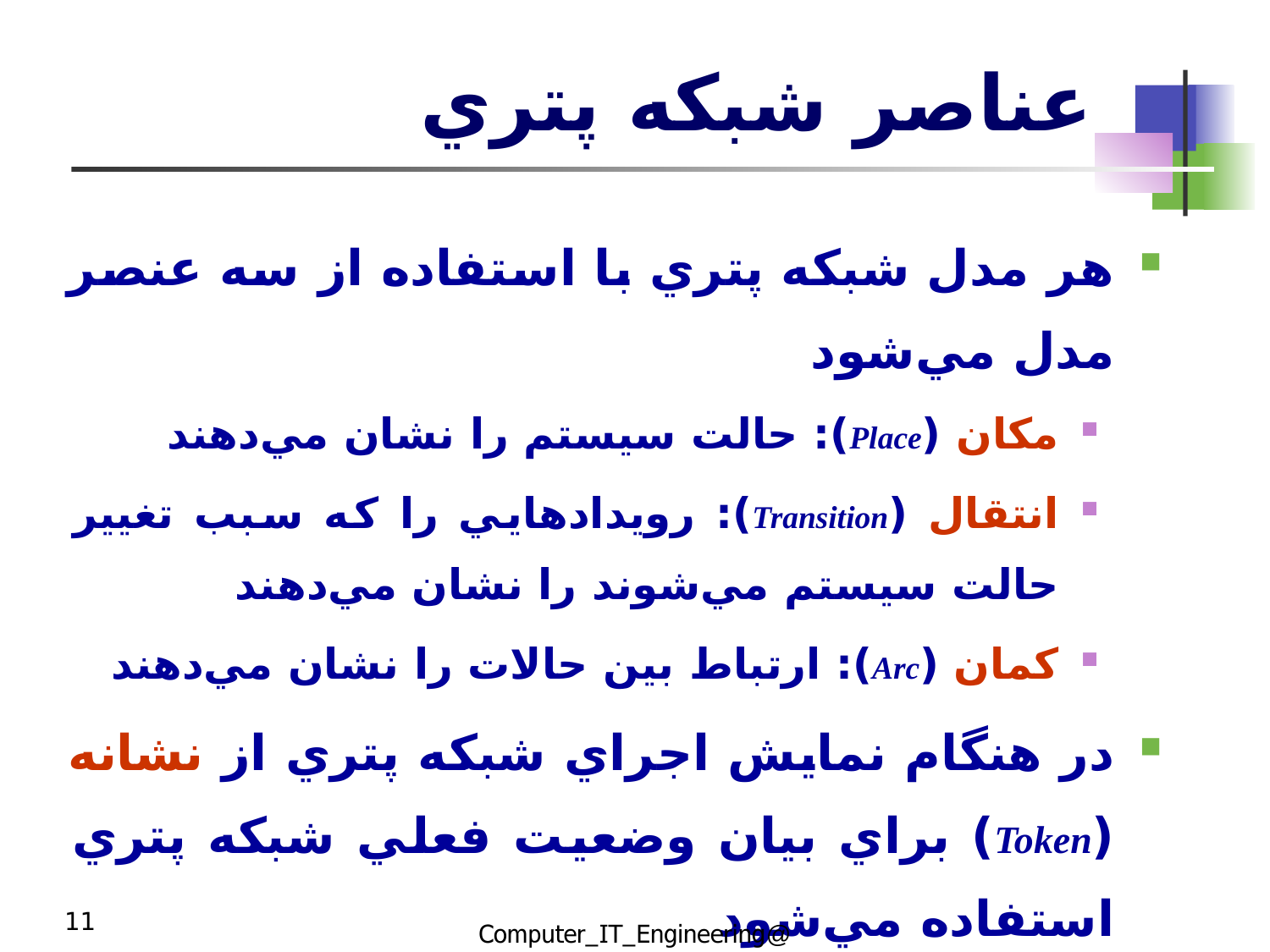

# عناصر شبکه پتري
هر مدل شبكه پتري با استفاده از سه عنصر مدل مي‌شود
مكان (Place): حالت سيستم را نشان مي‌دهند
انتقال (Transition): رويدادهايي را که سبب تغيير حالت سيستم مي‌شوند را نشان مي‌دهند
كمان (Arc): ارتباط بين حالات را نشان مي‌دهند
در هنگام نمايش اجراي شبکه پتري از نشانه (Token) براي بيان وضعيت فعلي شبکه پتري استفاده مي‌شود
نشانه‌ها در مکان‌ها قرار مي‌گيرند
11
@Computer_IT_Engineering